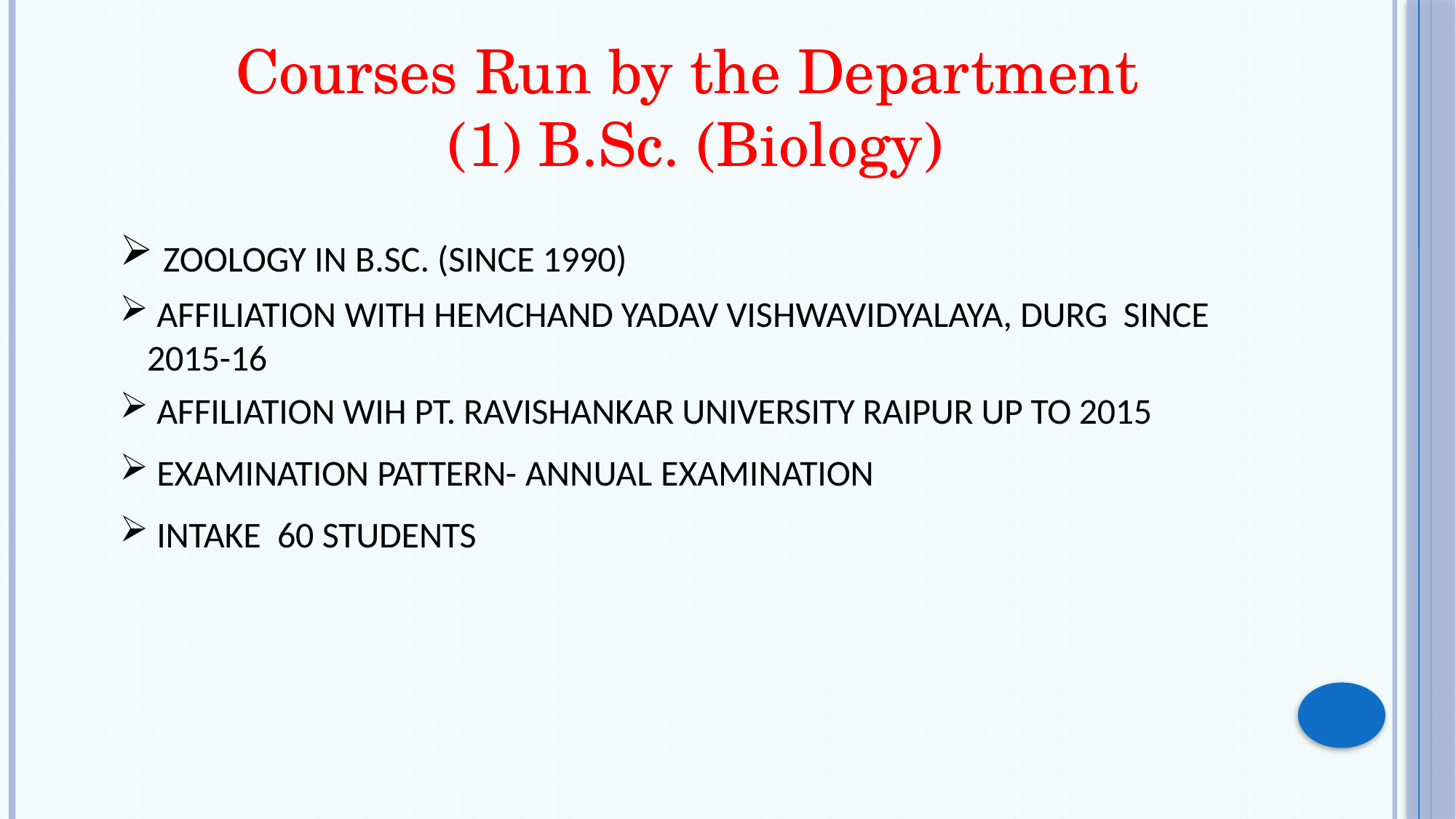

Courses Run by the Department
(1) B.Sc. (Biology)
 ZOOLOGY IN B.SC. (SINCE 1990)
 AFFILIATION WITH HEMCHAND YADAV VISHWAVIDYALAYA, DURG  SINCE 2015-16
 AFFILIATION WIH PT. RAVISHANKAR UNIVERSITY RAIPUR UP TO 2015
 EXAMINATION PATTERN- ANNUAL EXAMINATION
 INTAKE  60 STUDENTS